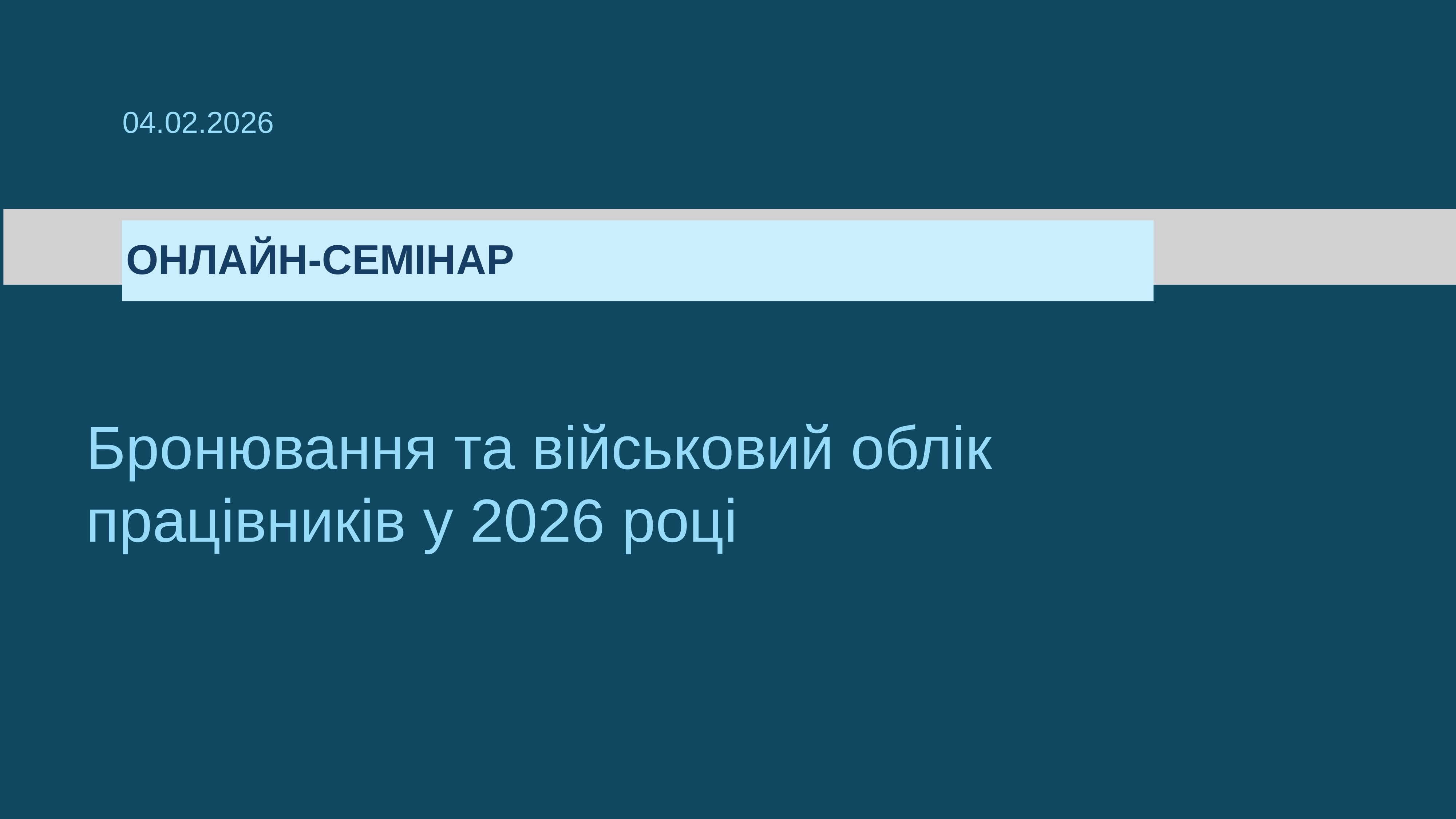

04.02.2026

ОНЛАЙН-СЕМІНАР
Бронювання та військовий облік працівників у 2026 році